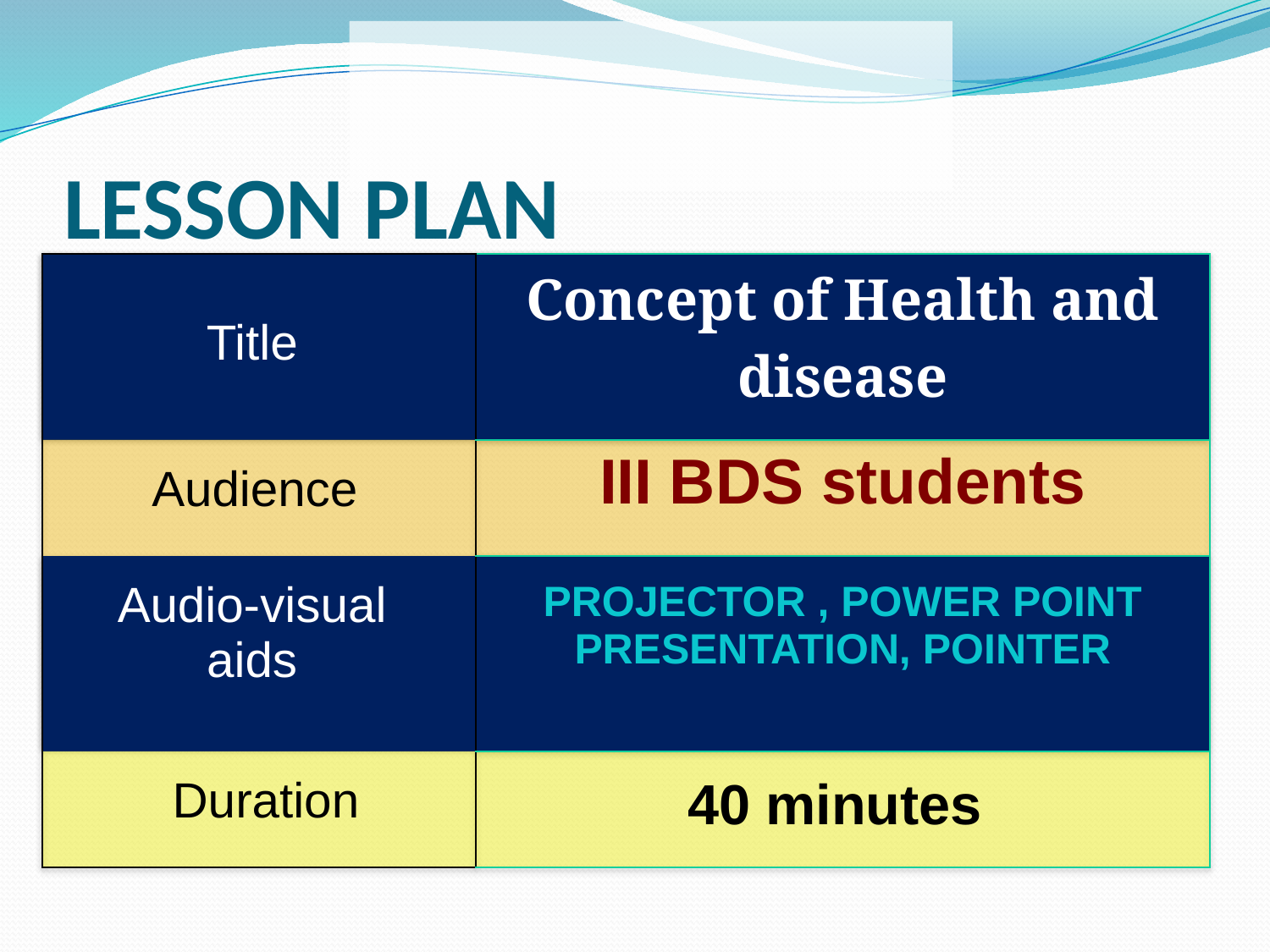

# LESSON PLAN
| Title | Concept of Health and disease |
| --- | --- |
| Audience | III BDS students |
| Audio-visual aids | PROJECTOR , POWER POINT PRESENTATION, POINTER |
| Duration | 40 minutes |